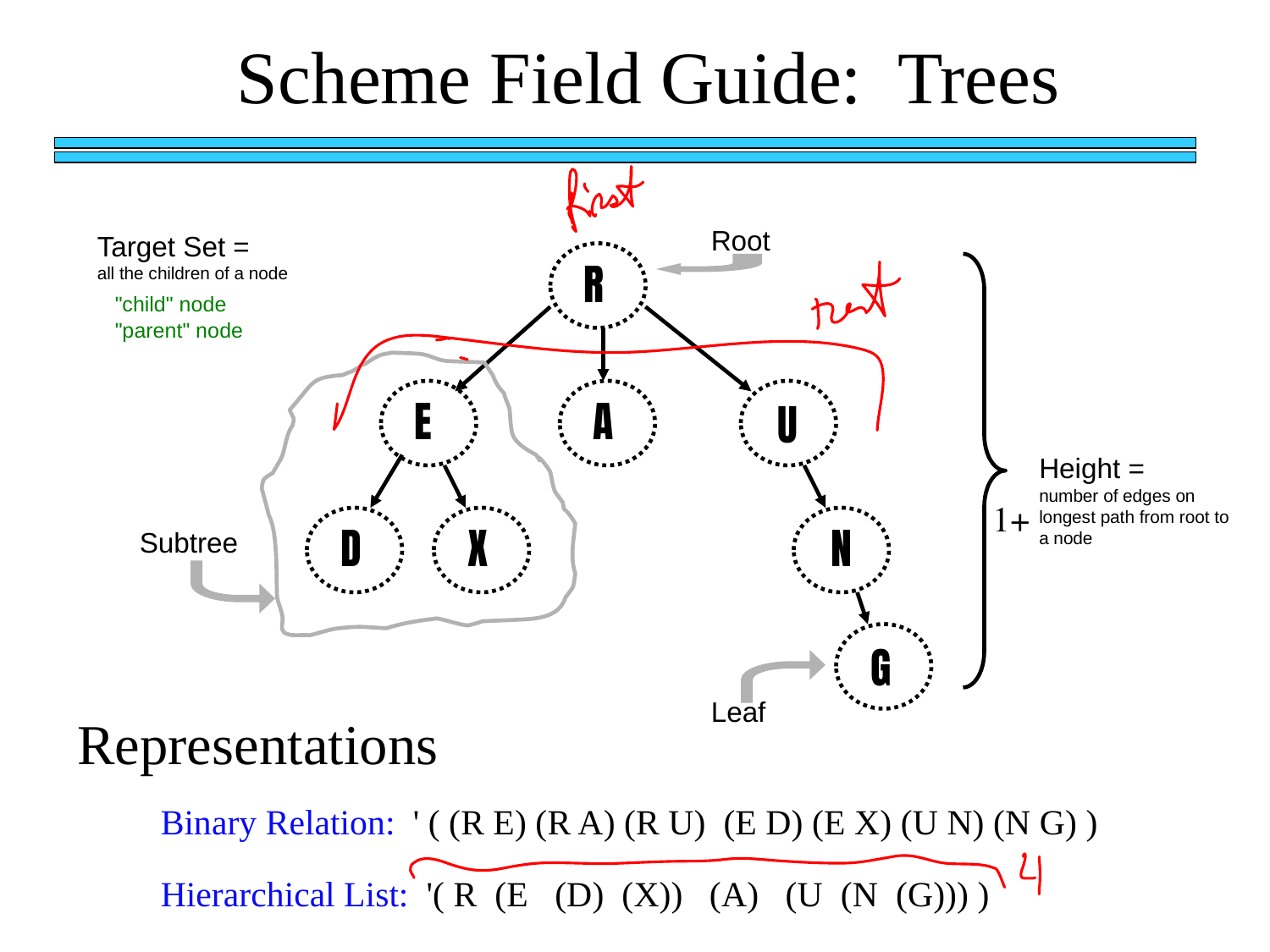

Scheme Field Guide:  Trees

Root
Target Set =      all the children of a node

R

"child" node
"parent" node

E
A
U
Height =      number of edges on longest path from root to a node

1+

Subtree
D
X
N

G

Leaf
Representations
Binary Relation:  ' ( (R E) (R A) (R U)  (E D) (E X) (U N) (N G) )

Hierarchical List:  '( R  (E   (D)  (X))   (A)   (U  (N  (G))) )